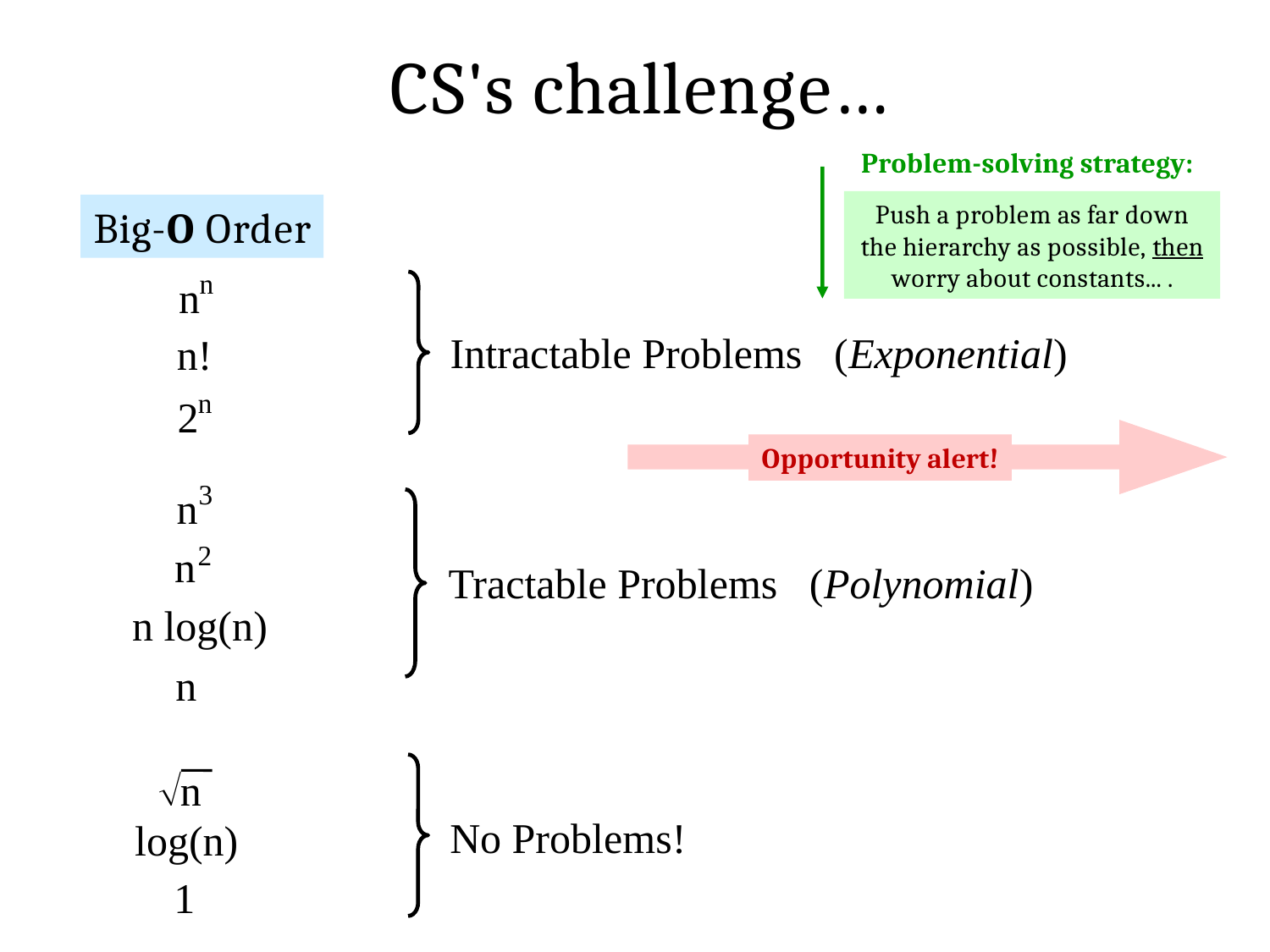

CS's challenge…
Problem-solving strategy:

Push a problem as far down the hierarchy as possible, then worry about constants... .
Big-O Order
n
n

Intractable Problems   (Exponential)
n!
n
2

Opportunity alert!
3
n

2
n
Tractable Problems   (Polynomial)
n log(n)
n

√n

No Problems!
log(n)
1